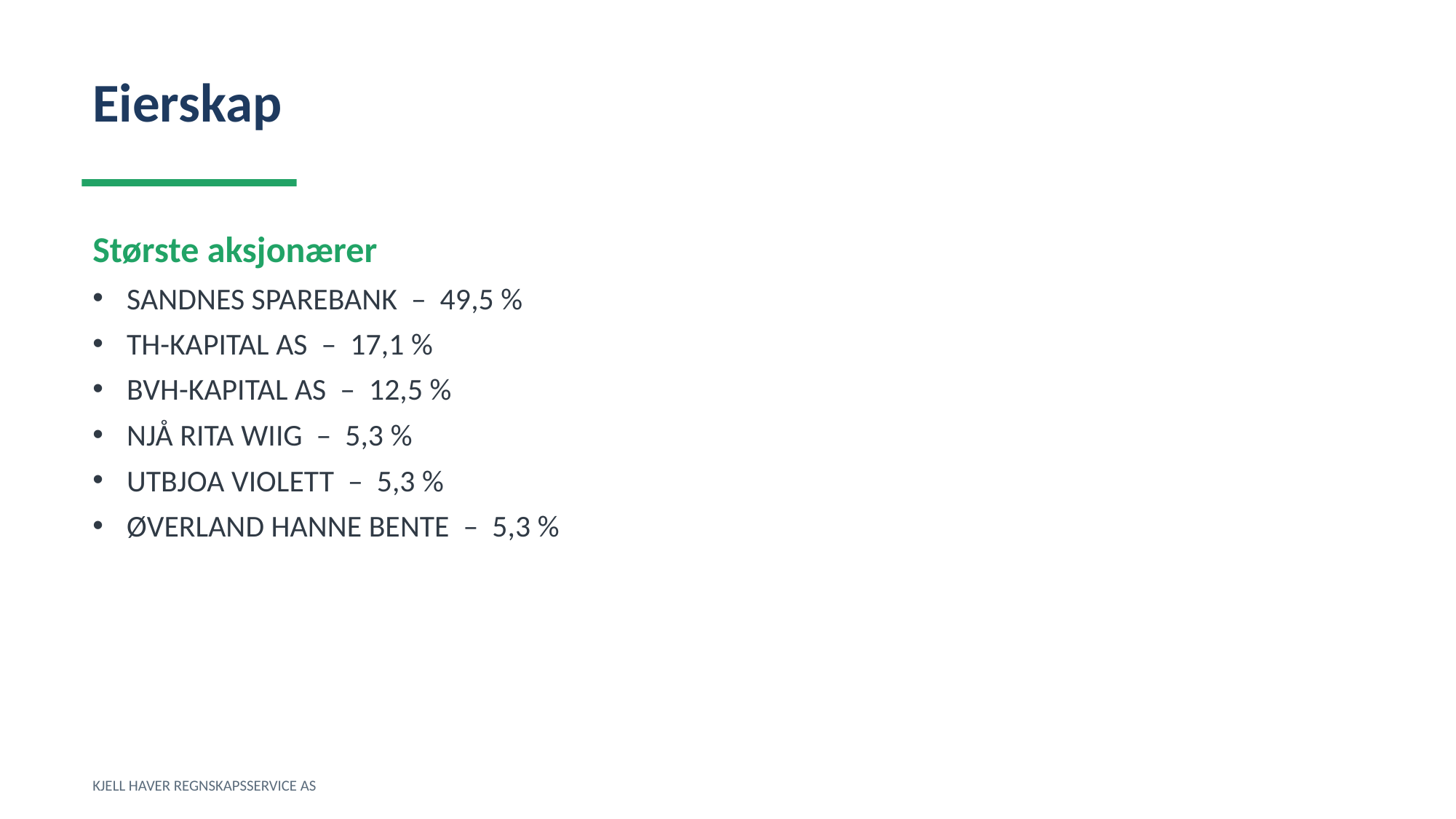

Eierskap

Største aksjonærer
SANDNES SPAREBANK  –  49,5 %
TH-KAPITAL AS  –  17,1 %
BVH-KAPITAL AS  –  12,5 %
NJÅ RITA WIIG  –  5,3 %
UTBJOA VIOLETT  –  5,3 %
ØVERLAND HANNE BENTE  –  5,3 %
KJELL HAVER REGNSKAPSSERVICE AS